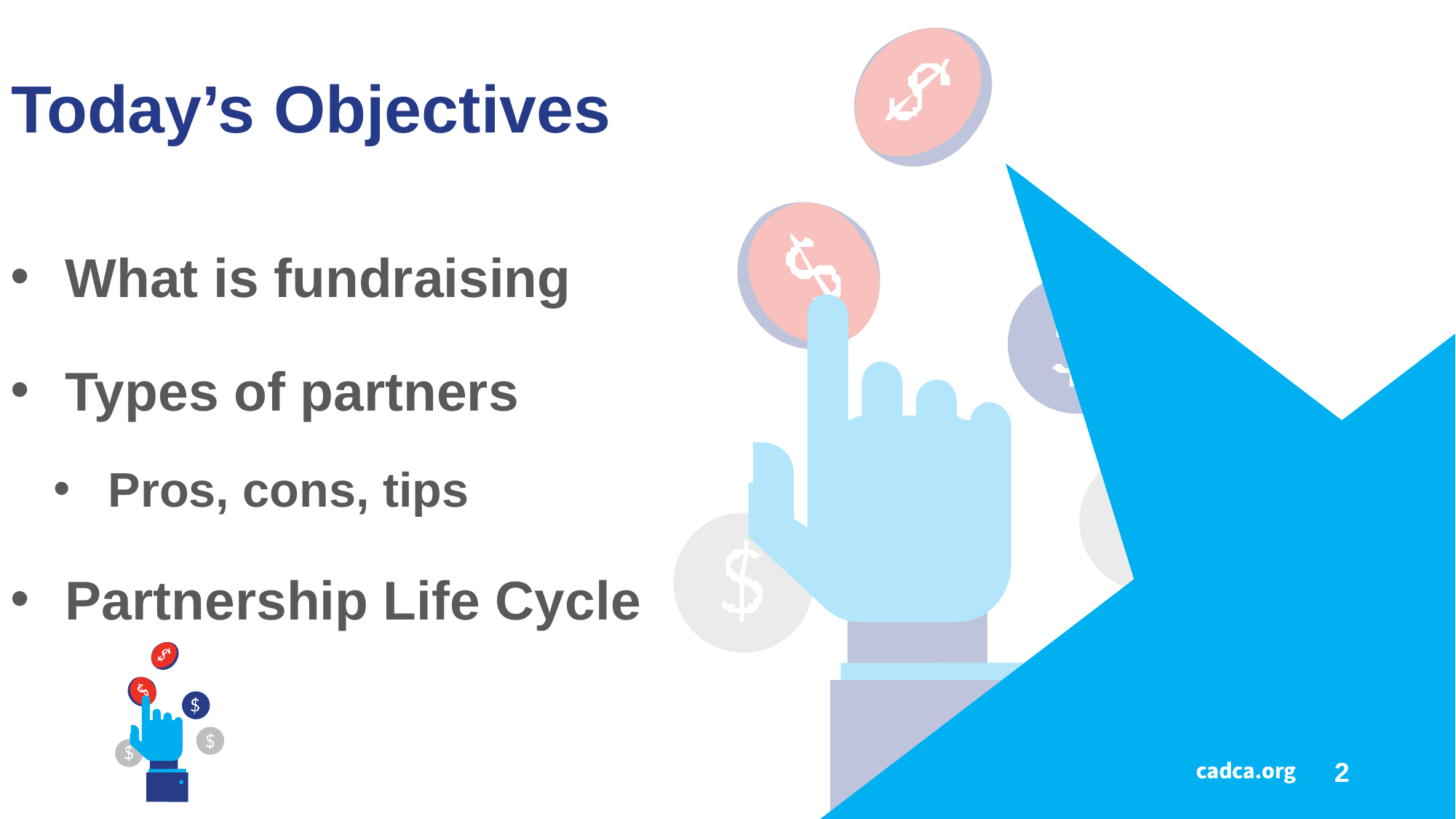

Today’s Objectives

What is fundraising
Types of partners
Pros, cons, tips
Partnership Life Cycle

2